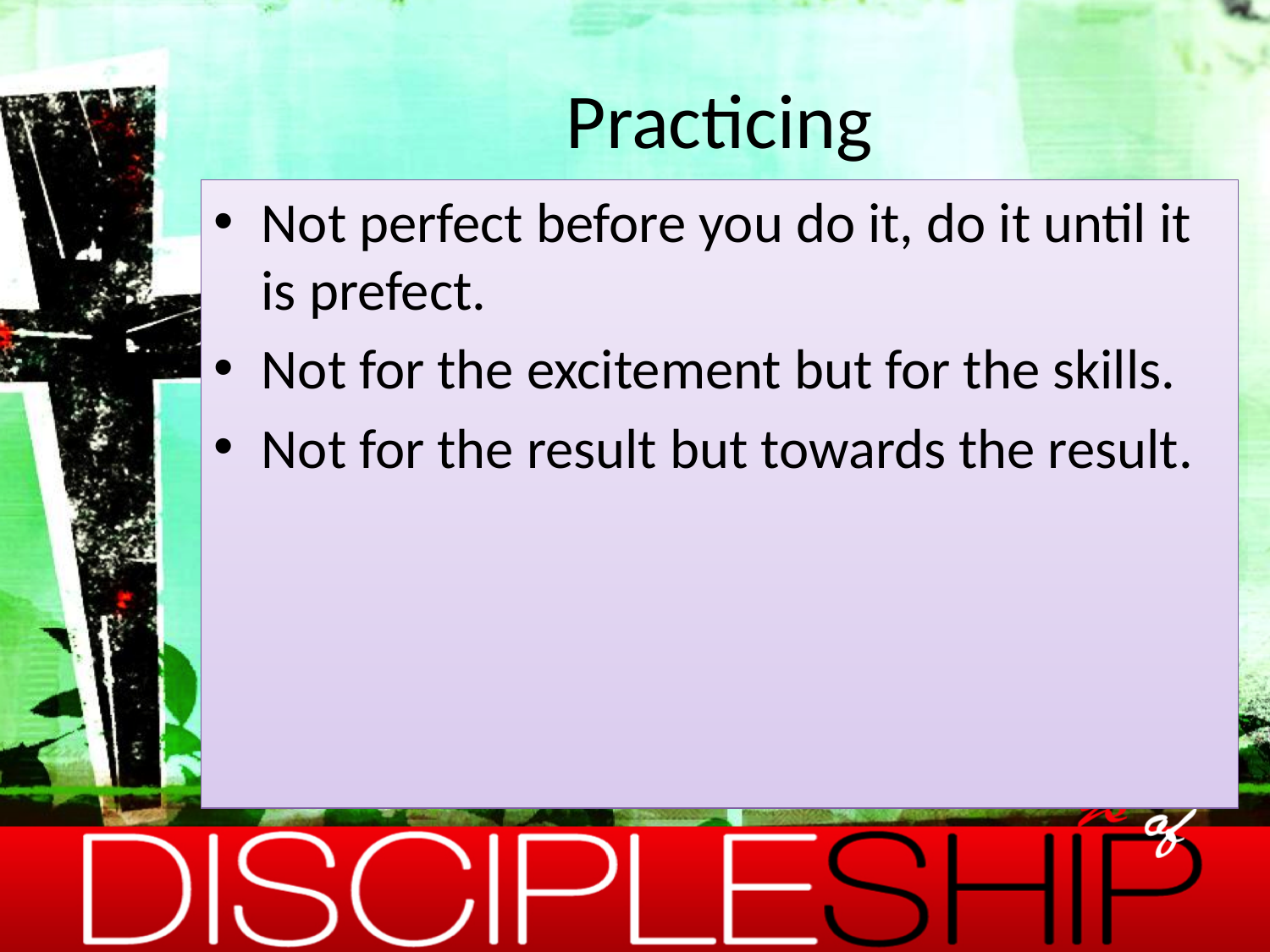

# Practicing
Not perfect before you do it, do it until it is prefect.
Not for the excitement but for the skills.
Not for the result but towards the result.